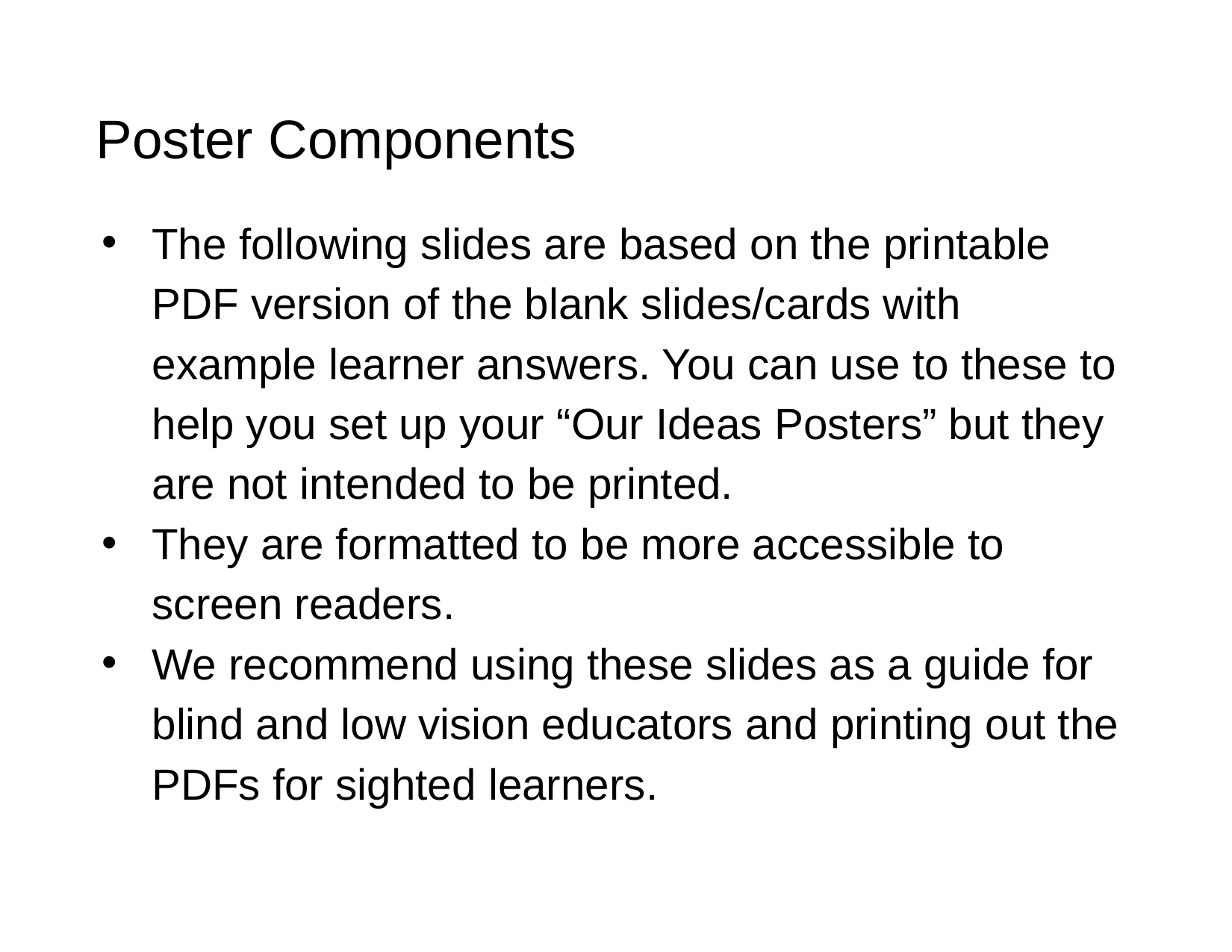

# Poster Components
The following slides are based on the printable PDF version of the blank slides/cards with example learner answers. You can use to these to help you set up your “Our Ideas Posters” but they are not intended to be printed.
They are formatted to be more accessible to screen readers.
We recommend using these slides as a guide for blind and low vision educators and printing out the PDFs for sighted learners.